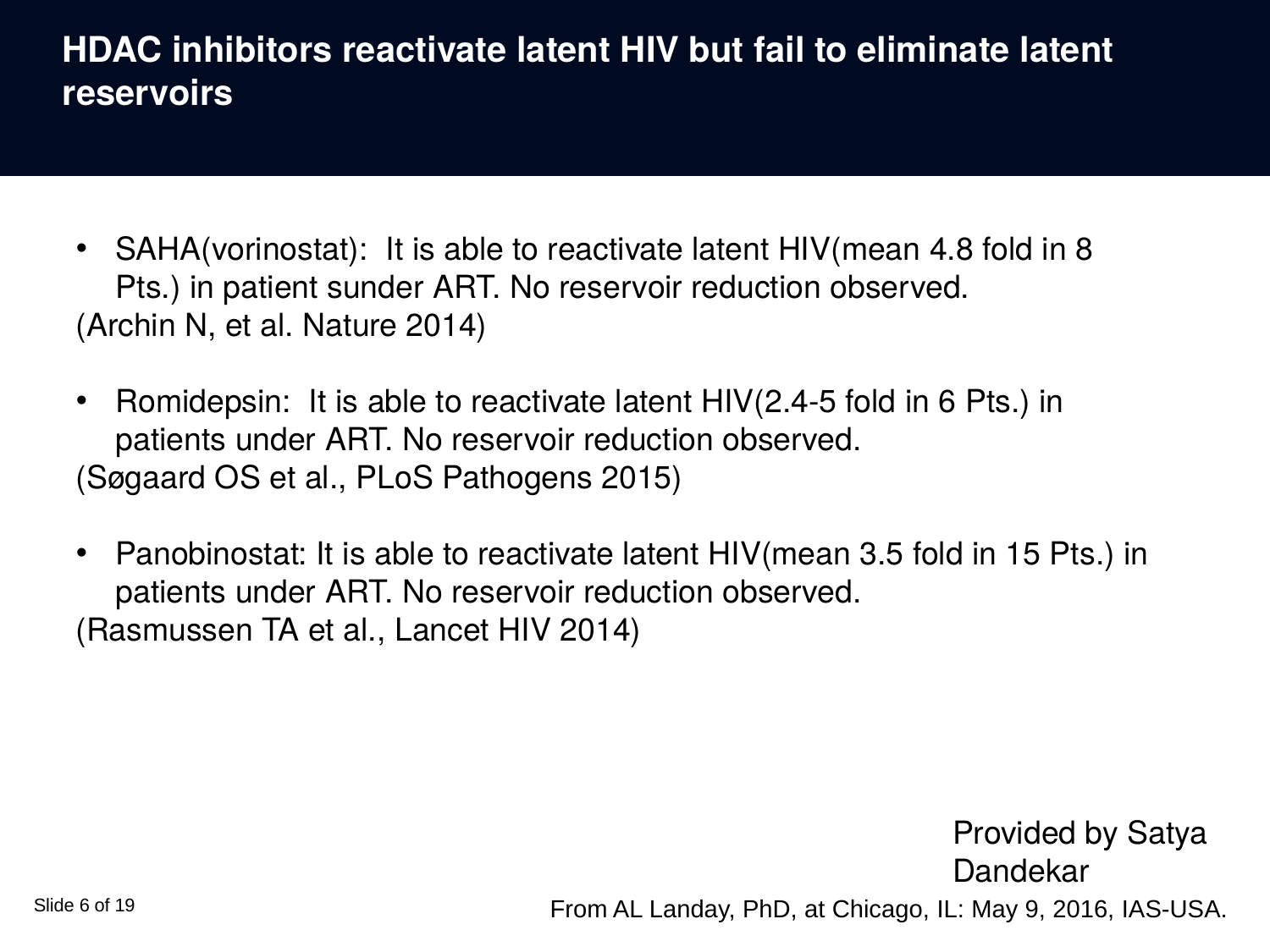

HDAC inhibitors reactivate latent HIV but fail to eliminate latent reservoirs

SAHA(vorinostat):  It is able to reactivate latent HIV(mean 4.8 fold in 8 Pts.) in patient sunder ART. No reservoir reduction observed.
(Archin N, et al. Nature 2014)

Romidepsin:  It is able to reactivate latent HIV(2.4-5 fold in 6 Pts.) in patients under ART. No reservoir reduction observed.
(Søgaard OS et al., PLoS Pathogens 2015)

Panobinostat: It is able to reactivate latent HIV(mean 3.5 fold in 15 Pts.) in patients under ART. No reservoir reduction observed.
(Rasmussen TA et al., Lancet HIV 2014)

Provided by Satya Dandekar